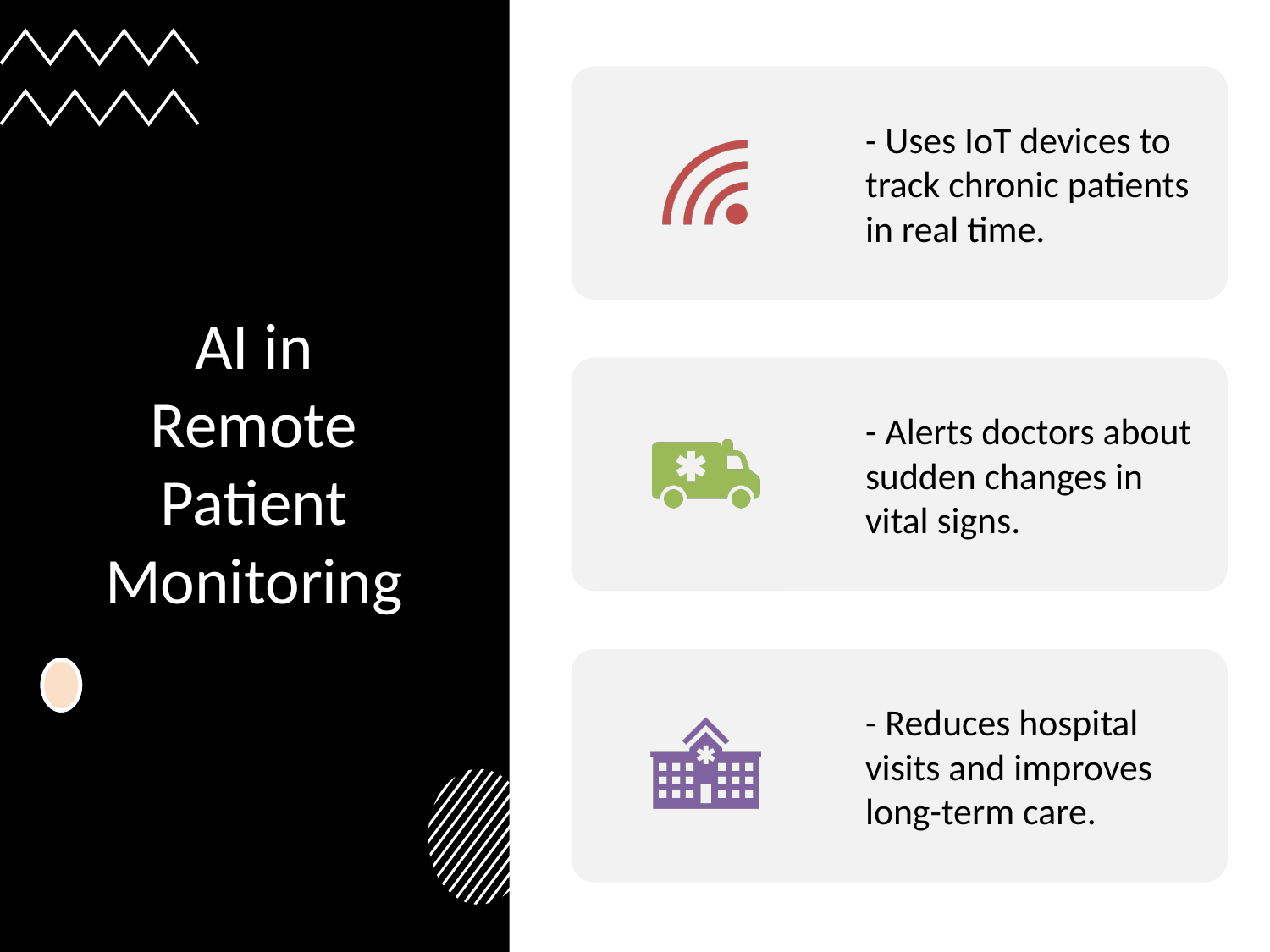

- Uses IoT devices to track chronic patients in real time.
- Alerts doctors about sudden changes in vital signs.
- Reduces hospital visits and improves long-term care.
# AI in Remote Patient Monitoring